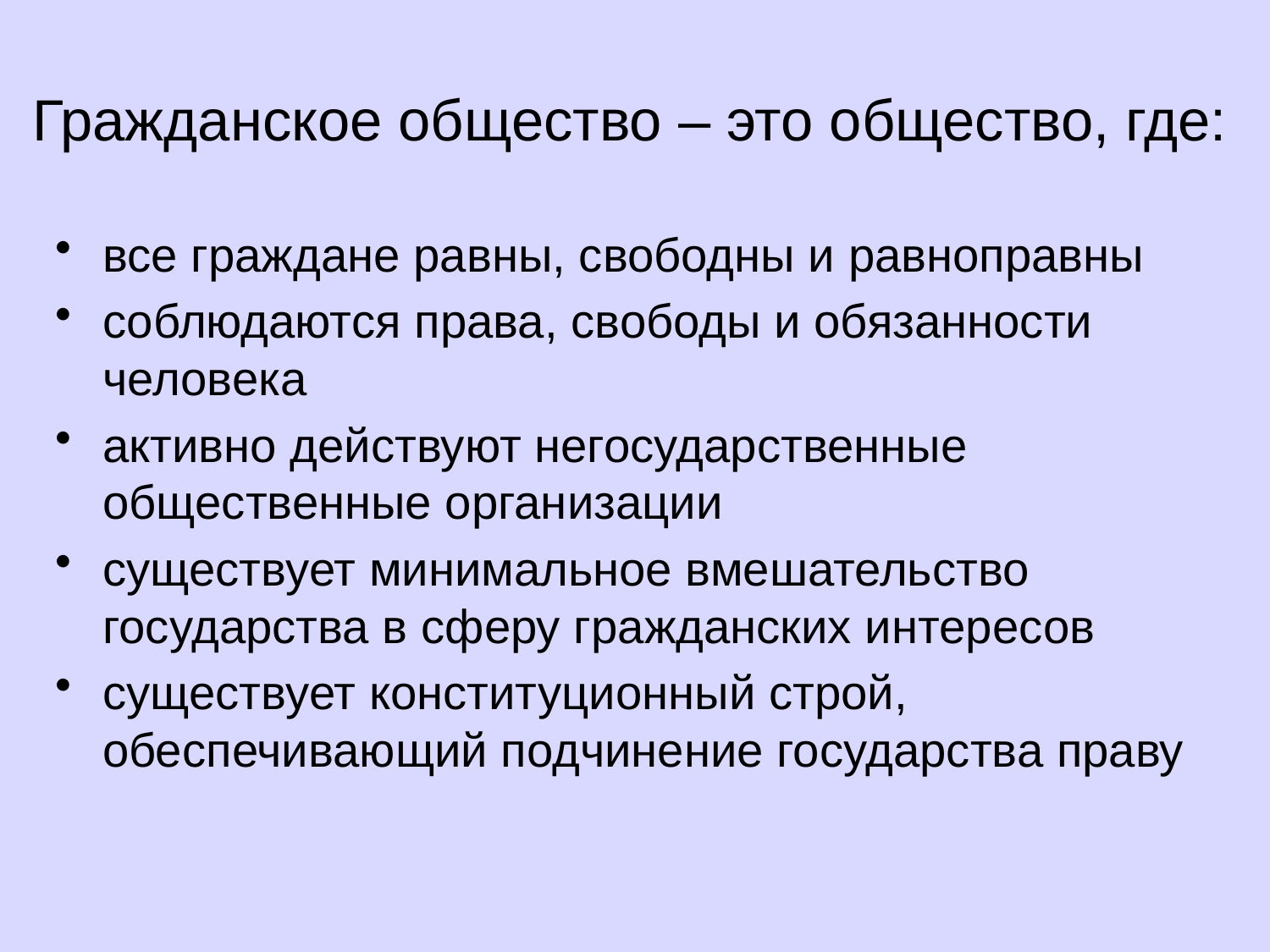

# Гражданское общество – это общество, где:
все граждане равны, свободны и равноправны
соблюдаются права, свободы и обязанности человека
активно действуют негосударственные общественные организации
существует минимальное вмешательство государства в сферу гражданских интересов
существует конституционный строй, обеспечивающий подчинение государства праву